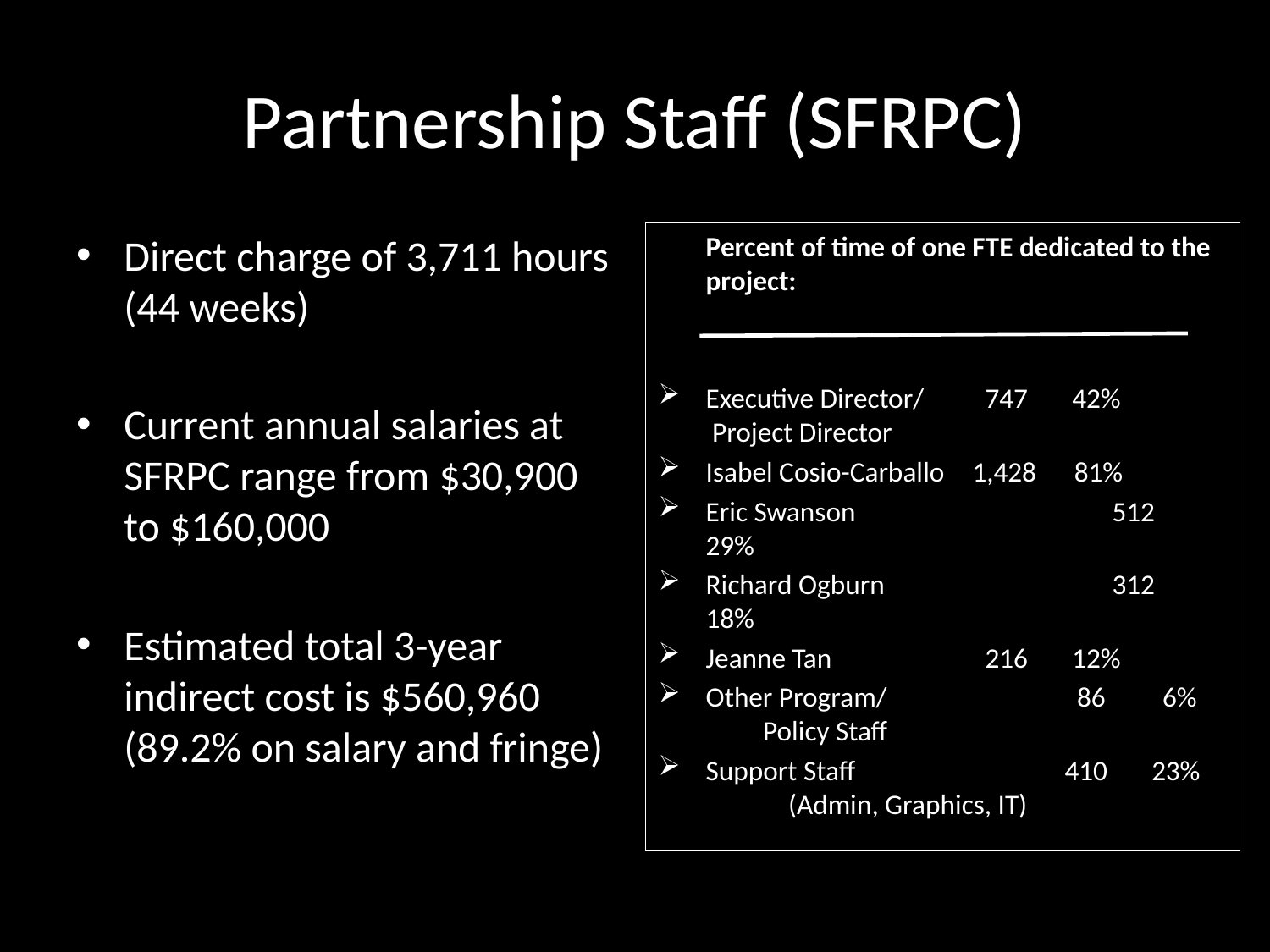

Partnership Staff (SFRPC)
Direct charge of 3,711 hours (44 weeks)

Current annual salaries at SFRPC range from $30,900 to $160,000

Estimated total 3-year indirect cost is $560,960 (89.2% on salary and fringe)

	Percent of time of one FTE dedicated to the project:

Executive Director/     	    747       42%                  Project Director
Isabel Cosio-Carballo	  1,428      81%
Eric Swanson		    512       29%
Richard Ogburn		    312       18%
Jeanne Tan		    216       12%
Other Program/                              86         6%              Policy Staff
Support Staff                                 410       23%                  (Admin, Graphics, IT)